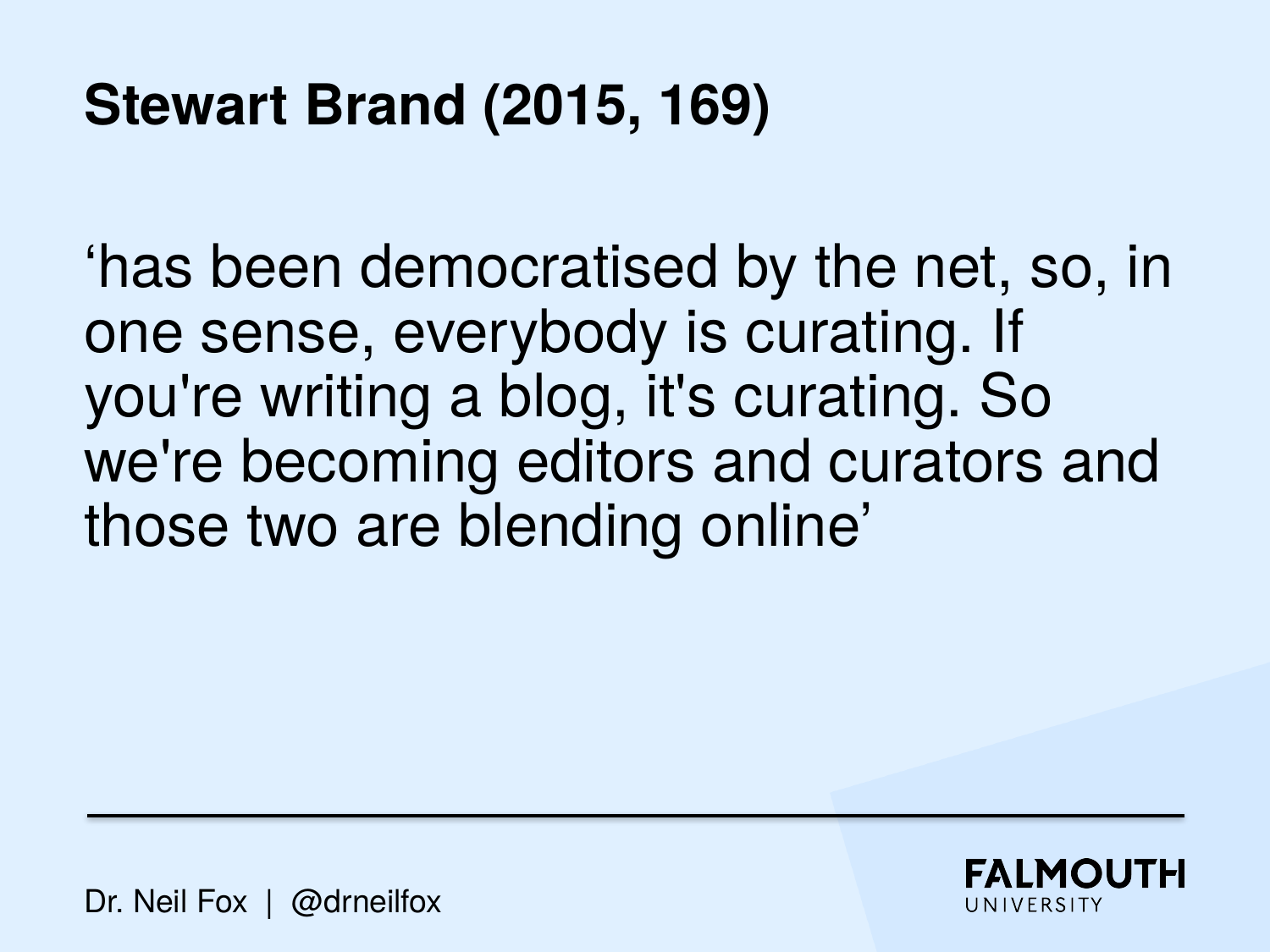

# Stewart Brand (2015, 169)
‘has been democratised by the net, so, in one sense, everybody is curating. If you're writing a blog, it's curating. So we're becoming editors and curators and those two are blending online’